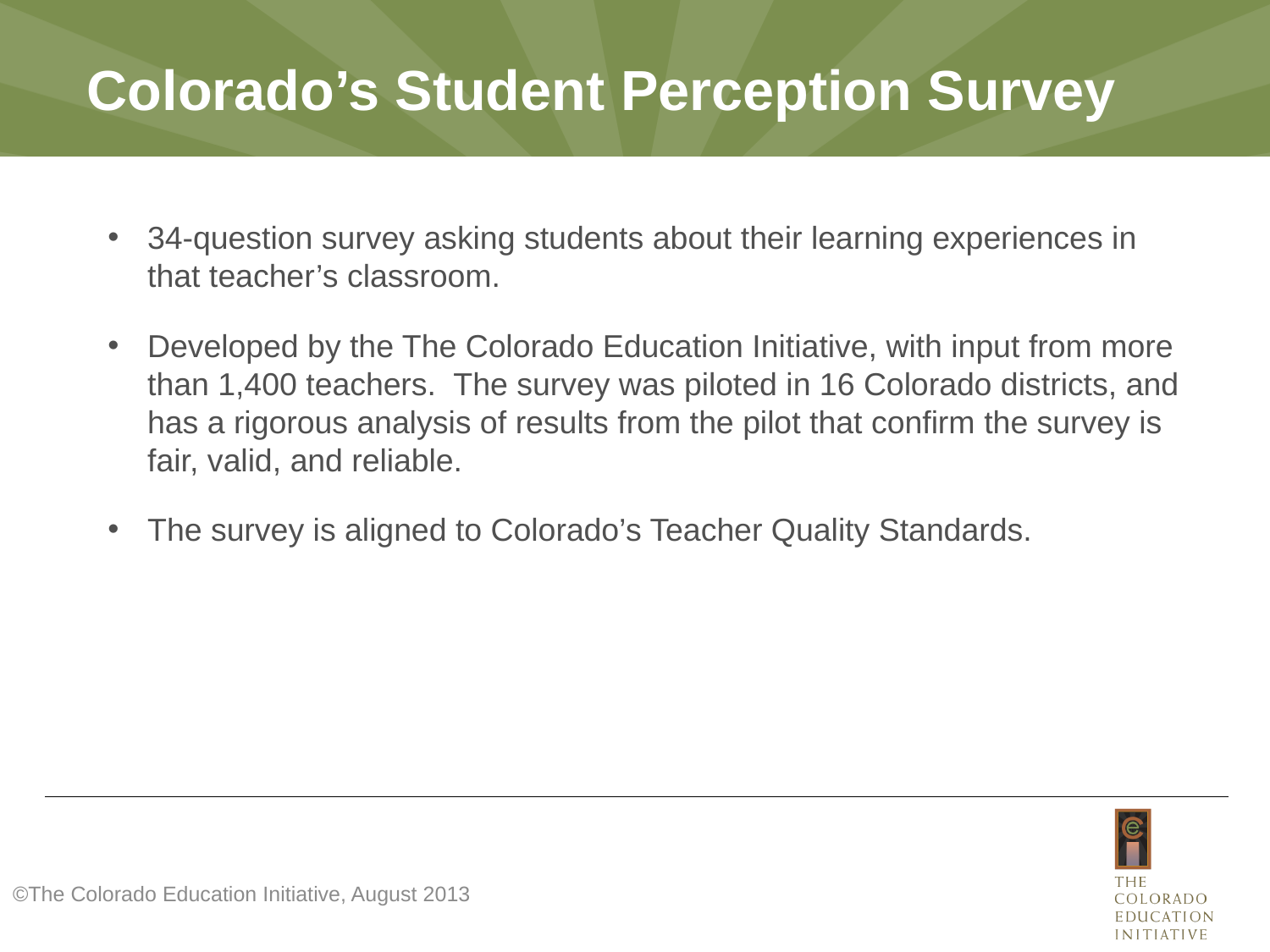

# Colorado’s Student Perception Survey
34-question survey asking students about their learning experiences in that teacher’s classroom.
Developed by the The Colorado Education Initiative, with input from more than 1,400 teachers.  The survey was piloted in 16 Colorado districts, and has a rigorous analysis of results from the pilot that confirm the survey is fair, valid, and reliable.
The survey is aligned to Colorado’s Teacher Quality Standards.
©The Colorado Education Initiative, August 2013